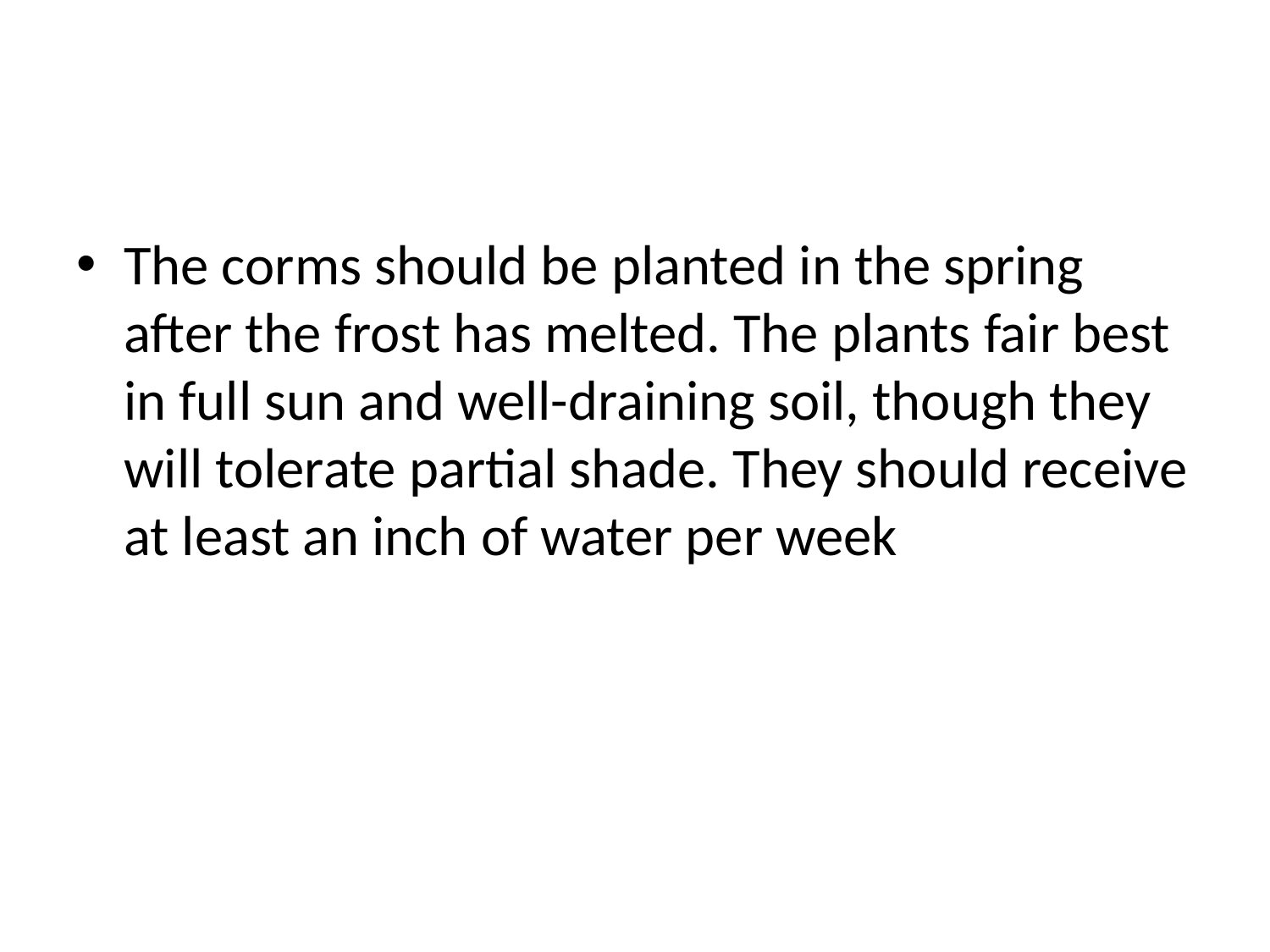

#
The corms should be planted in the spring after the frost has melted. The plants fair best in full sun and well-draining soil, though they will tolerate partial shade. They should receive at least an inch of water per week